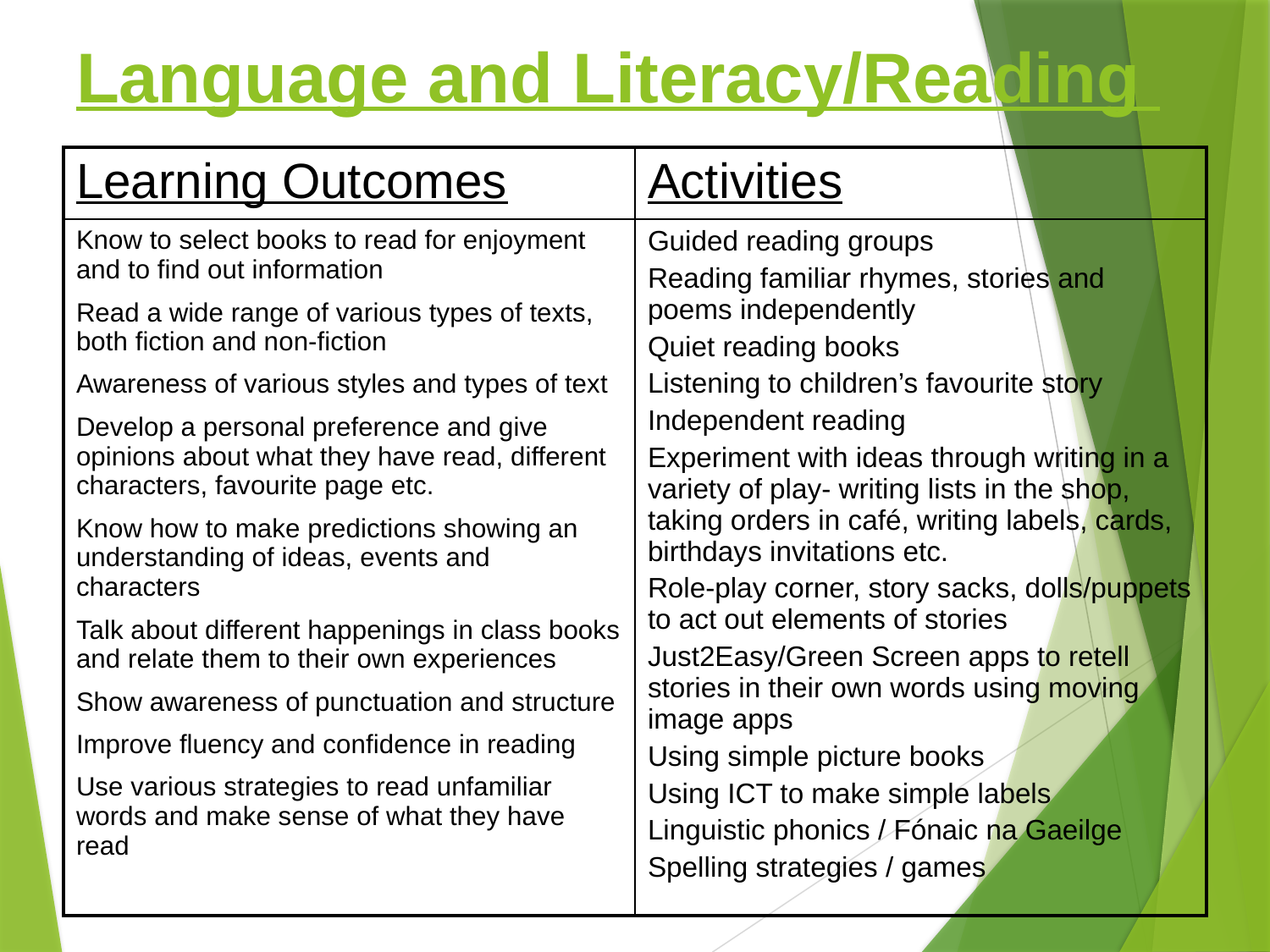

# Language and Literacy/Reading
| Learning Outcomes | Activities |
| --- | --- |
| Know to select books to read for enjoyment and to find out information Read a wide range of various types of texts, both fiction and non-fiction Awareness of various styles and types of text Develop a personal preference and give opinions about what they have read, different characters, favourite page etc. Know how to make predictions showing an understanding of ideas, events and characters Talk about different happenings in class books and relate them to their own experiences Show awareness of punctuation and structure Improve fluency and confidence in reading Use various strategies to read unfamiliar words and make sense of what they have read | Guided reading groups Reading familiar rhymes, stories and poems independently Quiet reading books Listening to children’s favourite story Independent reading Experiment with ideas through writing in a variety of play- writing lists in the shop, taking orders in café, writing labels, cards, birthdays invitations etc. Role-play corner, story sacks, dolls/puppets to act out elements of stories Just2Easy/Green Screen apps to retell stories in their own words using moving image apps Using simple picture books Using ICT to make simple labels Linguistic phonics / Fónaic na Gaeilge Spelling strategies / games |